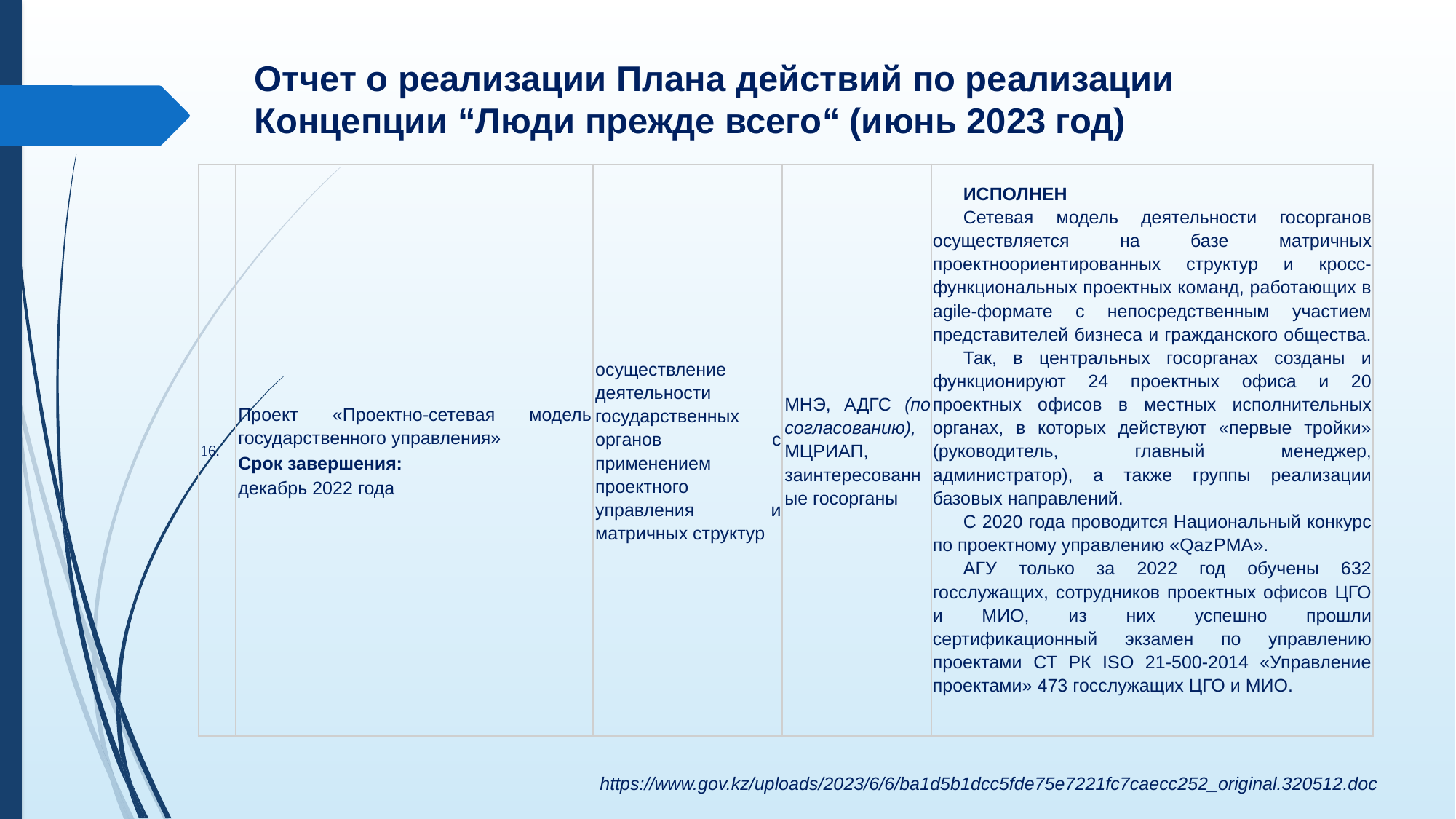

# Отчет о реализации Плана действий по реализации Концепции “Люди прежде всего“ (июнь 2023 год)
| 16. | Проект «Проектно-сетевая модель государственного управления» Срок завершения: декабрь 2022 года | осуществление деятельности государственных органов с применением проектного управления и матричных структур | МНЭ, АДГС (по согласованию), МЦРИАП, заинтересованные госорганы | ИСПОЛНЕН Сетевая модель деятельности госорганов осуществляется на базе матричных проектноориентированных структур и кросс-функциональных проектных команд, работающих в agile-формате с непосредственным участием представителей бизнеса и гражданского общества. Так, в центральных госорганах созданы и функционируют 24 проектных офиса и 20 проектных офисов в местных исполнительных органах, в которых действуют «первые тройки» (руководитель, главный менеджер, администратор), а также группы реализации базовых направлений. С 2020 года проводится Национальный конкурс по проектному управлению «QazPMA». АГУ только за 2022 год обучены 632 госслужащих, сотрудников проектных офисов ЦГО и МИО, из них успешно прошли сертификационный экзамен по управлению проектами CT РК ISO 21-500-2014 «Управление проектами» 473 госслужащих ЦГО и МИО. |
| --- | --- | --- | --- | --- |
https://www.gov.kz/uploads/2023/6/6/ba1d5b1dcc5fde75e7221fc7caecc252_original.320512.doc